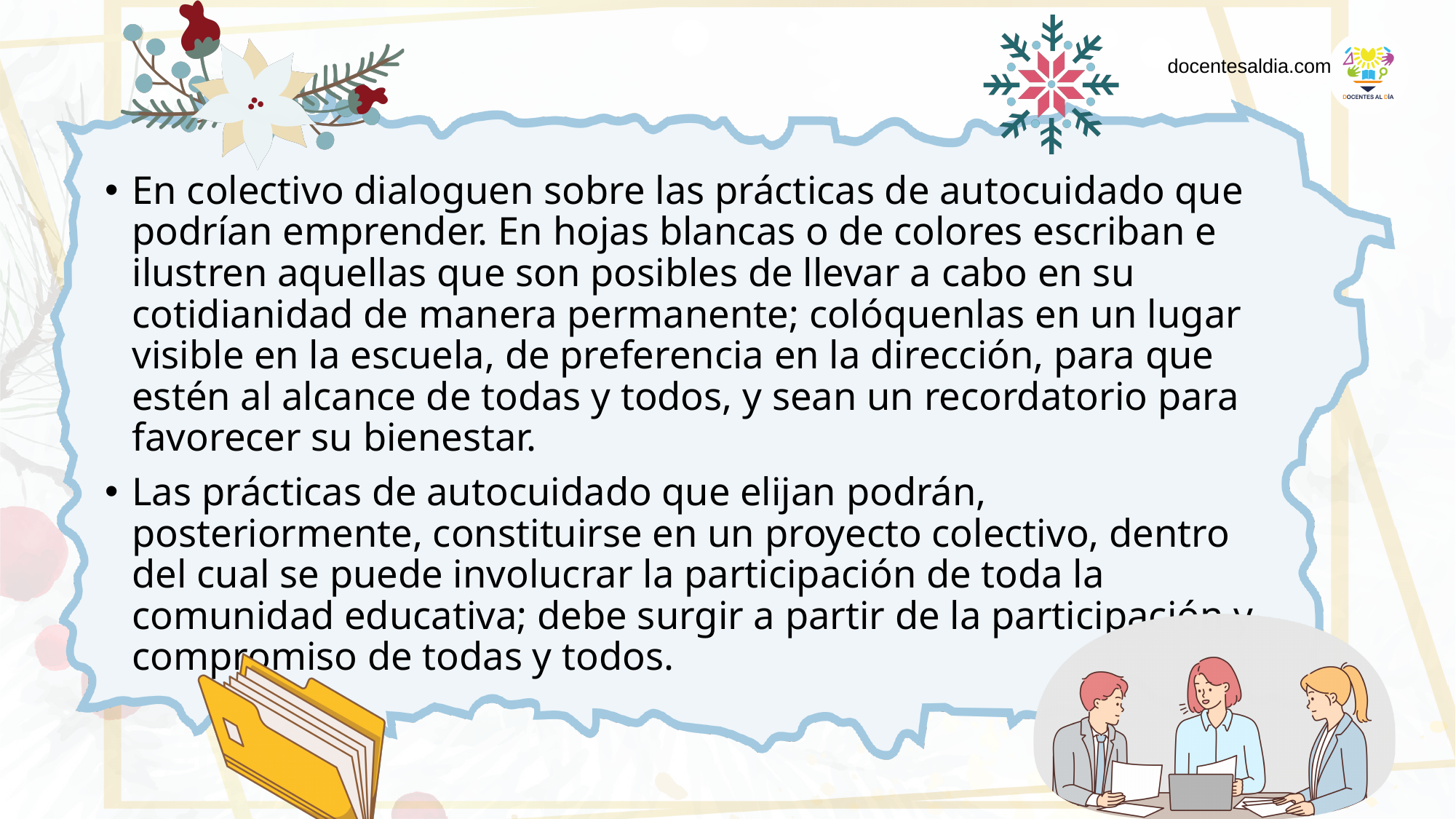

docentesaldia.com

En colectivo dialoguen sobre las prácticas de autocuidado que podrían emprender. En hojas blancas o de colores escriban e ilustren aquellas que son posibles de llevar a cabo en su cotidianidad de manera permanente; colóquenlas en un lugar visible en la escuela, de preferencia en la dirección, para que estén al alcance de todas y todos, y sean un recordatorio para favorecer su bienestar.
Las prácticas de autocuidado que elijan podrán, posteriormente, constituirse en un proyecto colectivo, dentro del cual se puede involucrar la participación de toda la comunidad educativa; debe surgir a partir de la participación y compromiso de todas y todos.